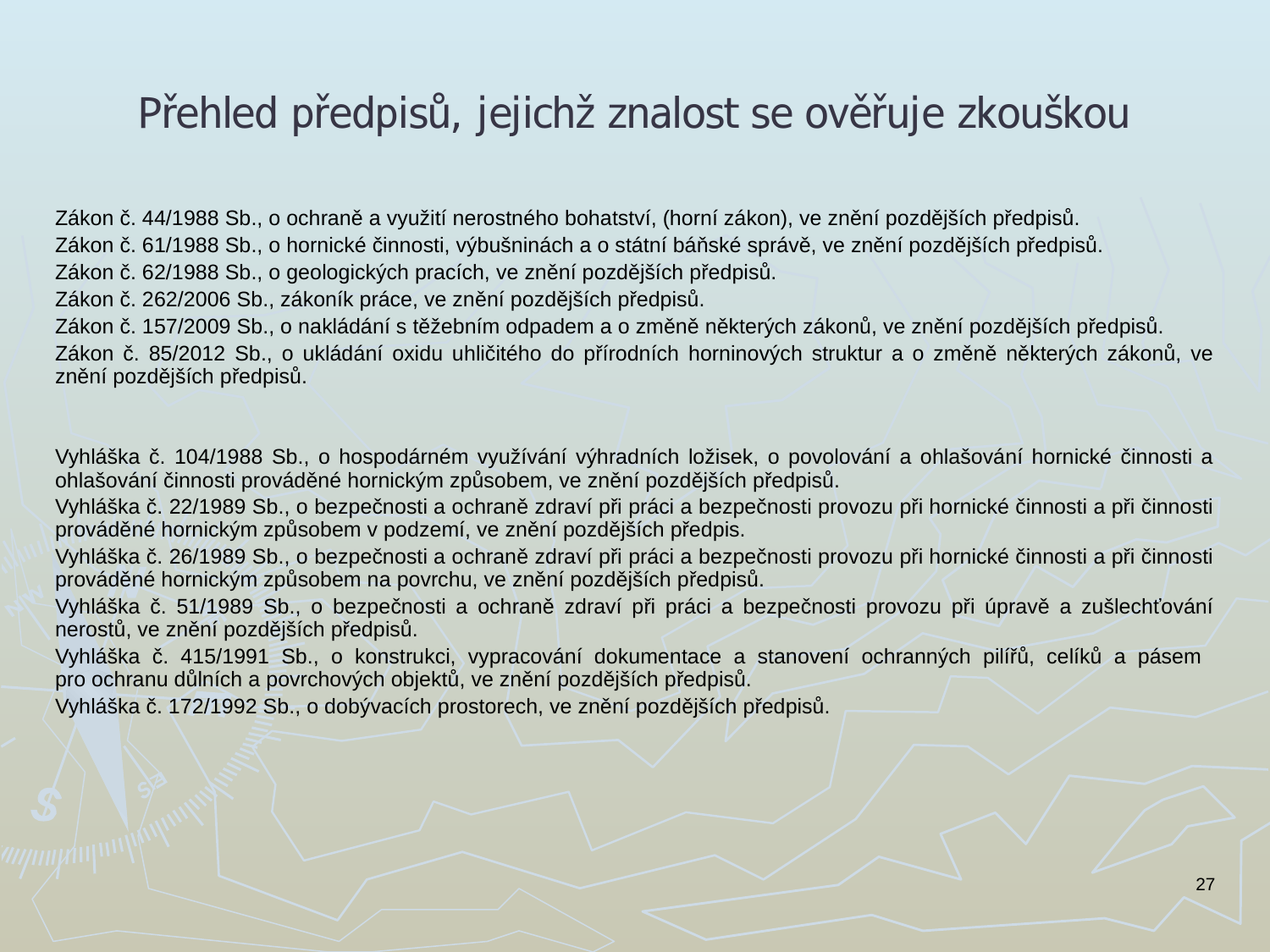

# Přehled předpisů, jejichž znalost se ověřuje zkouškou
Zákon č. 44/1988 Sb., o ochraně a využití nerostného bohatství, (horní zákon), ve znění pozdějších předpisů.
Zákon č. 61/1988 Sb., o hornické činnosti, výbušninách a o státní báňské správě, ve znění pozdějších předpisů.
Zákon č. 62/1988 Sb., o geologických pracích, ve znění pozdějších předpisů.
Zákon č. 262/2006 Sb., zákoník práce, ve znění pozdějších předpisů.
Zákon č. 157/2009 Sb., o nakládání s těžebním odpadem a o změně některých zákonů, ve znění pozdějších předpisů.
Zákon č. 85/2012 Sb., o ukládání oxidu uhličitého do přírodních horninových struktur a o změně některých zákonů, ve znění pozdějších předpisů.

Vyhláška č. 104/1988 Sb., o hospodárném využívání výhradních ložisek, o povolování a ohlašování hornické činnosti a ohlašování činnosti prováděné hornickým způsobem, ve znění pozdějších předpisů.
Vyhláška č. 22/1989 Sb., o bezpečnosti a ochraně zdraví při práci a bezpečnosti provozu při hornické činnosti a při činnosti prováděné hornickým způsobem v podzemí, ve znění pozdějších předpis.
Vyhláška č. 26/1989 Sb., o bezpečnosti a ochraně zdraví při práci a bezpečnosti provozu při hornické činnosti a při činnosti prováděné hornickým způsobem na povrchu, ve znění pozdějších předpisů.
Vyhláška č. 51/1989 Sb., o bezpečnosti a ochraně zdraví při práci a bezpečnosti provozu při úpravě a zušlechťování nerostů, ve znění pozdějších předpisů.
Vyhláška č. 415/1991 Sb., o konstrukci, vypracování dokumentace a stanovení ochranných pilířů, celíků a pásem
pro ochranu důlních a povrchových objektů, ve znění pozdějších předpisů.
Vyhláška č. 172/1992 Sb., o dobývacích prostorech, ve znění pozdějších předpisů.

27